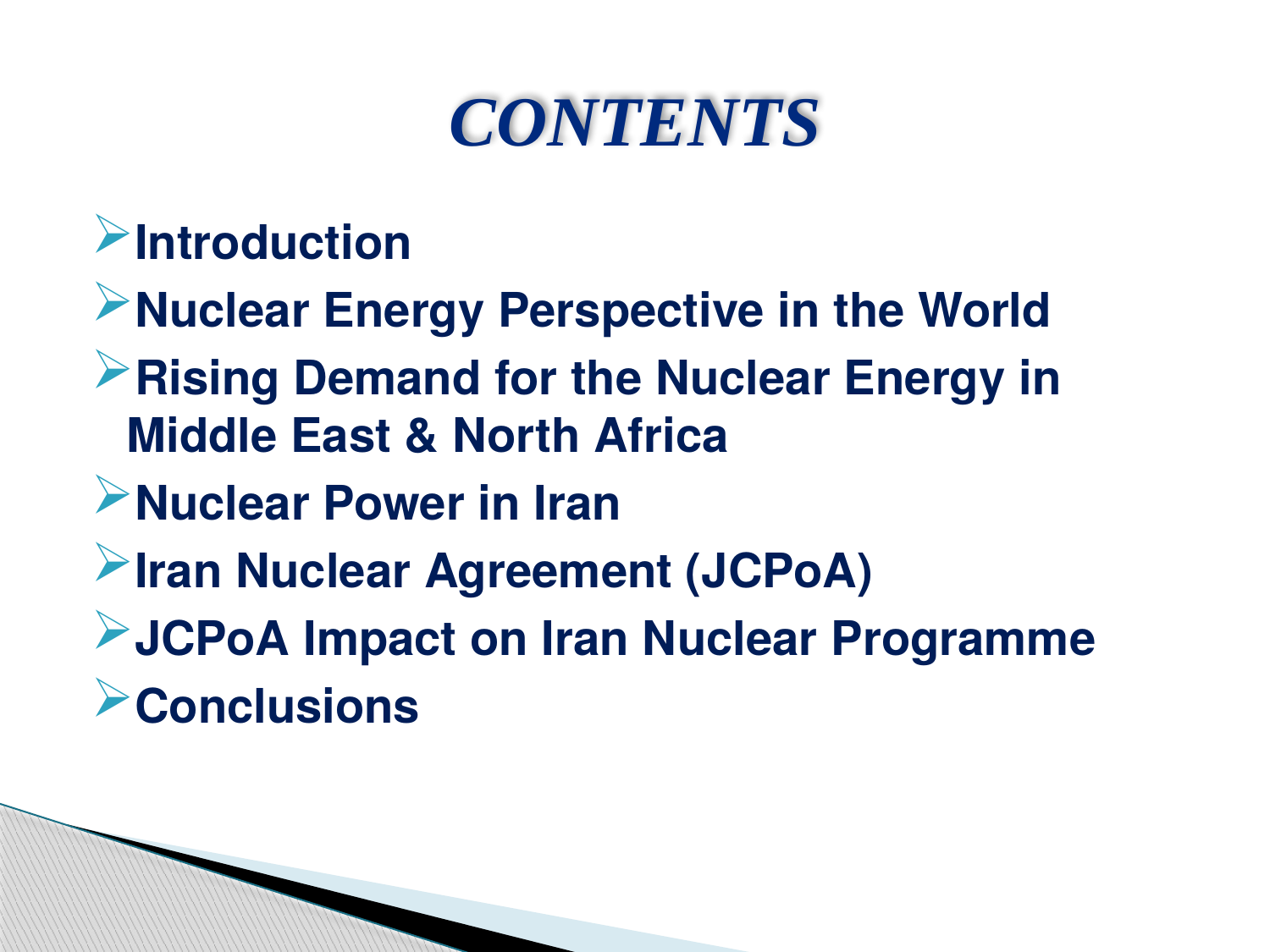

# Contents
Introduction
Nuclear Energy Perspective in the World
Rising Demand for the Nuclear Energy in Middle East & North Africa
Nuclear Power in Iran
Iran Nuclear Agreement (JCPoA)
JCPoA Impact on Iran Nuclear Programme
Conclusions